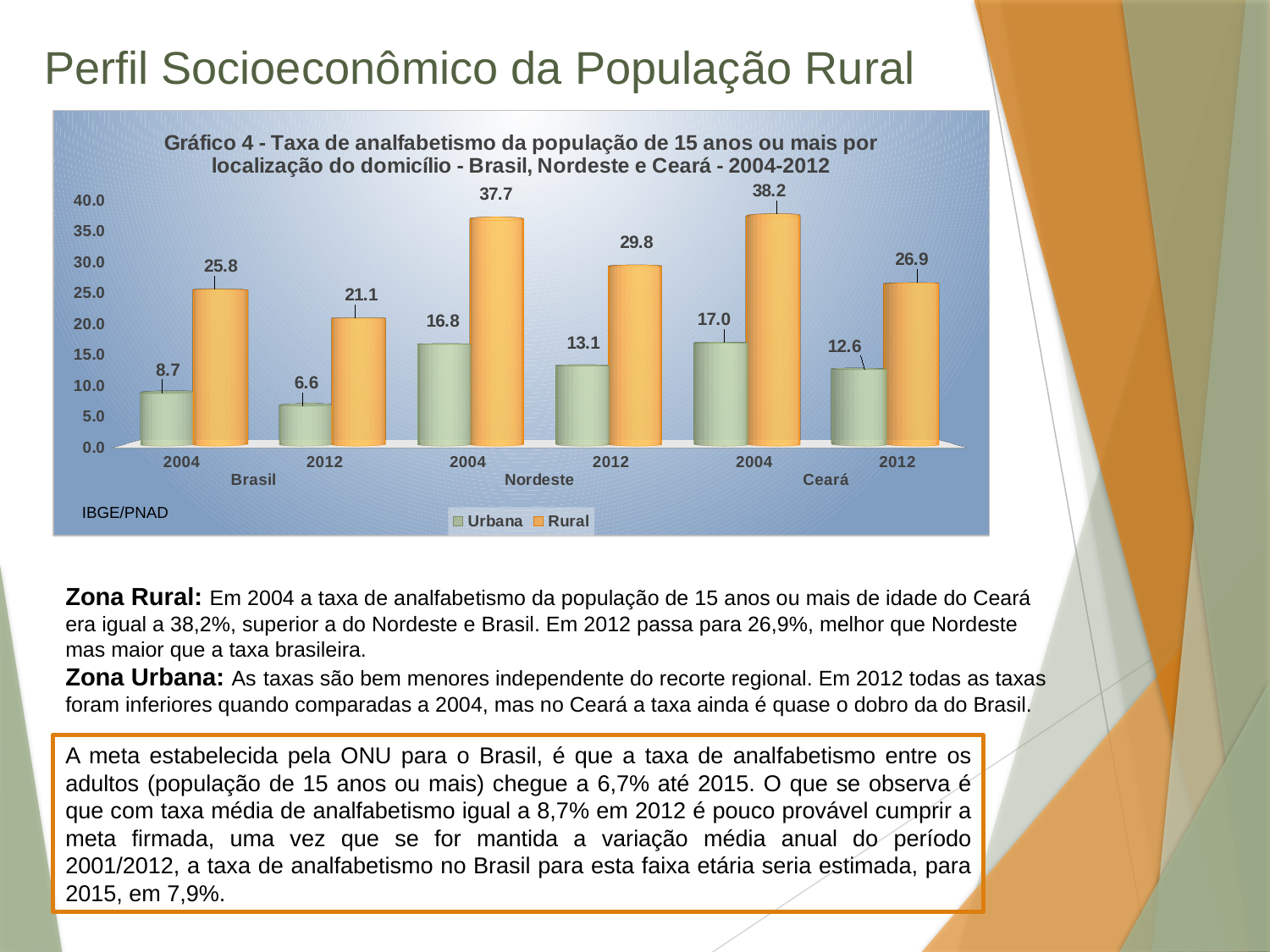

# Perfil Socioeconômico da População Rural

[unsupported chart]

IBGE/PNAD
Zona Rural: Em 2004 a taxa de analfabetismo da população de 15 anos ou mais de idade do Ceará  era igual a 38,2%, superior a do Nordeste e Brasil. Em 2012 passa para 26,9%, melhor que Nordeste mas maior que a taxa brasileira.
Zona Urbana: As taxas são bem menores independente do recorte regional. Em 2012 todas as taxas foram inferiores quando comparadas a 2004, mas no Ceará a taxa ainda é quase o dobro da do Brasil.
A meta estabelecida pela ONU para o Brasil, é que a taxa de analfabetismo entre os adultos (população de 15 anos ou mais) chegue a 6,7% até 2015. O que se observa é que com taxa média de analfabetismo igual a 8,7% em 2012 é pouco provável cumprir a meta firmada, uma vez que se for mantida a variação média anual do período 2001/2012, a taxa de analfabetismo no Brasil para esta faixa etária seria estimada, para 2015, em 7,9%.